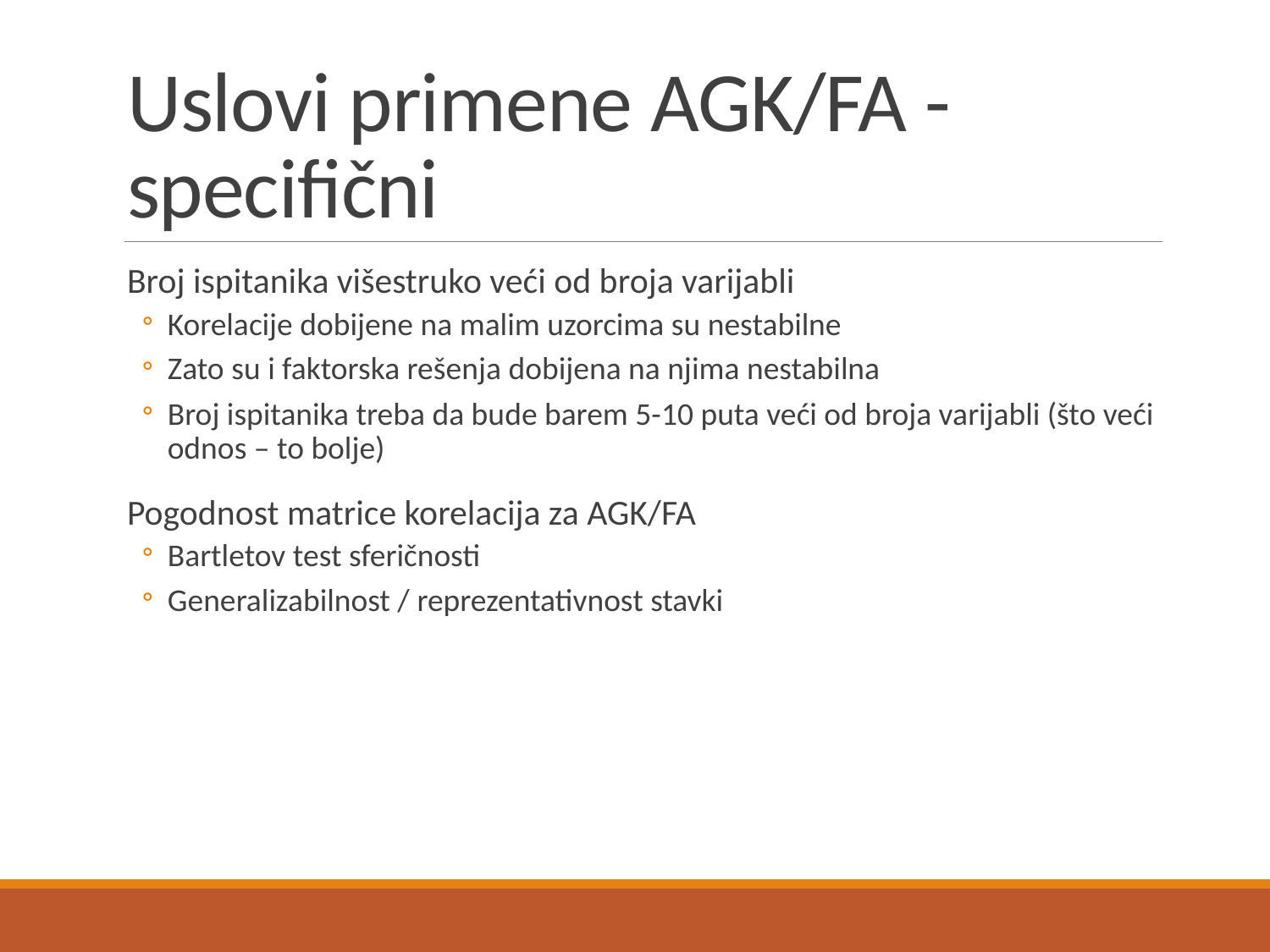

# Uslovi primene AGK/FA - specifični
Broj ispitanika višestruko veći od broja varijabli
Korelacije dobijene na malim uzorcima su nestabilne
Zato su i faktorska rešenja dobijena na njima nestabilna
Broj ispitanika treba da bude barem 5-10 puta veći od broja varijabli (što veći odnos – to bolje)
Pogodnost matrice korelacija za AGK/FA
Bartletov test sferičnosti
Generalizabilnost / reprezentativnost stavki